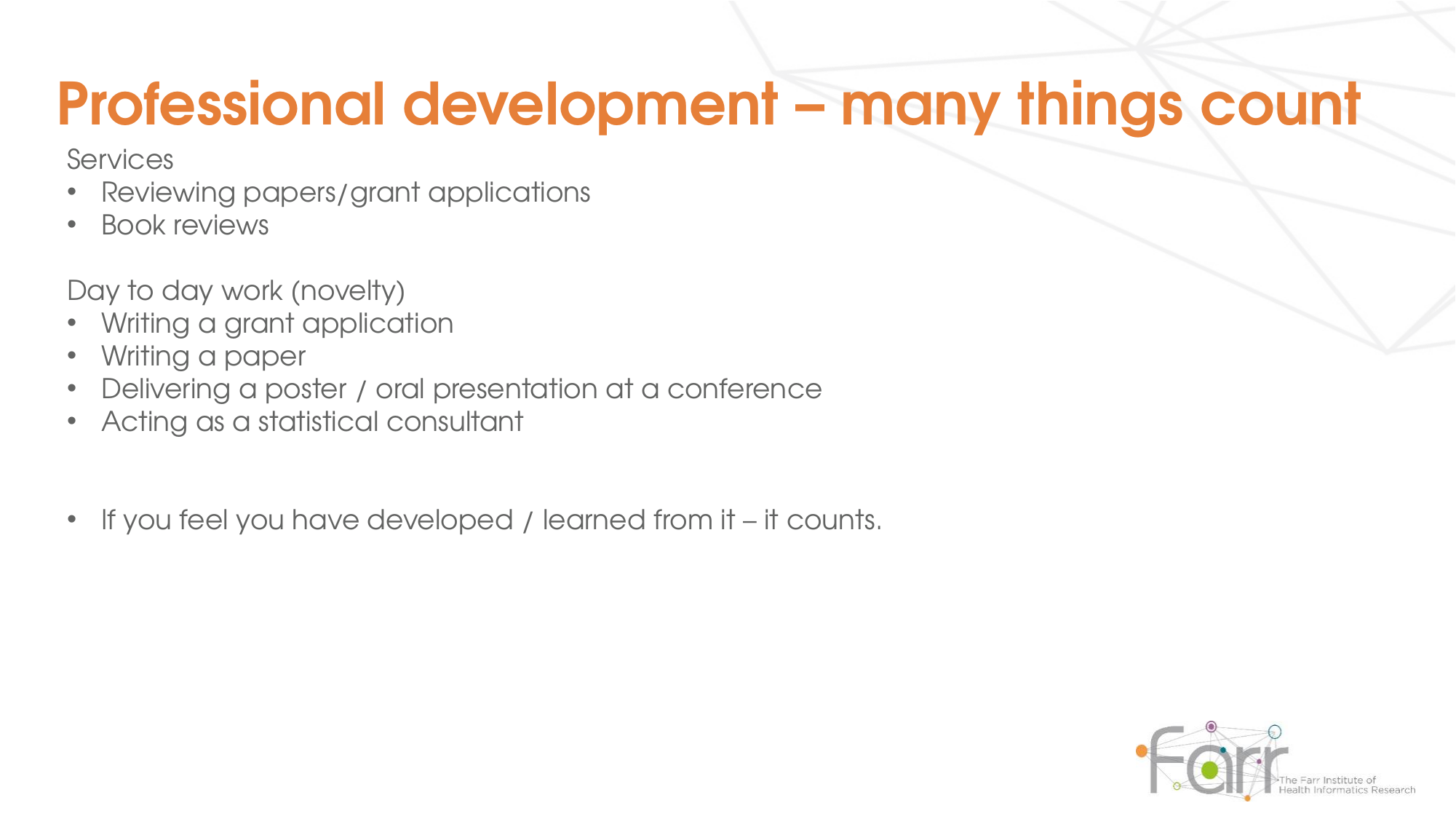

# Professional development – many things count
Services
Reviewing papers/grant applications
Book reviews

Day to day work (novelty)
Writing a grant application
Writing a paper
Delivering a poster / oral presentation at a conference
Acting as a statistical consultant

If you feel you have developed / learned from it – it counts.